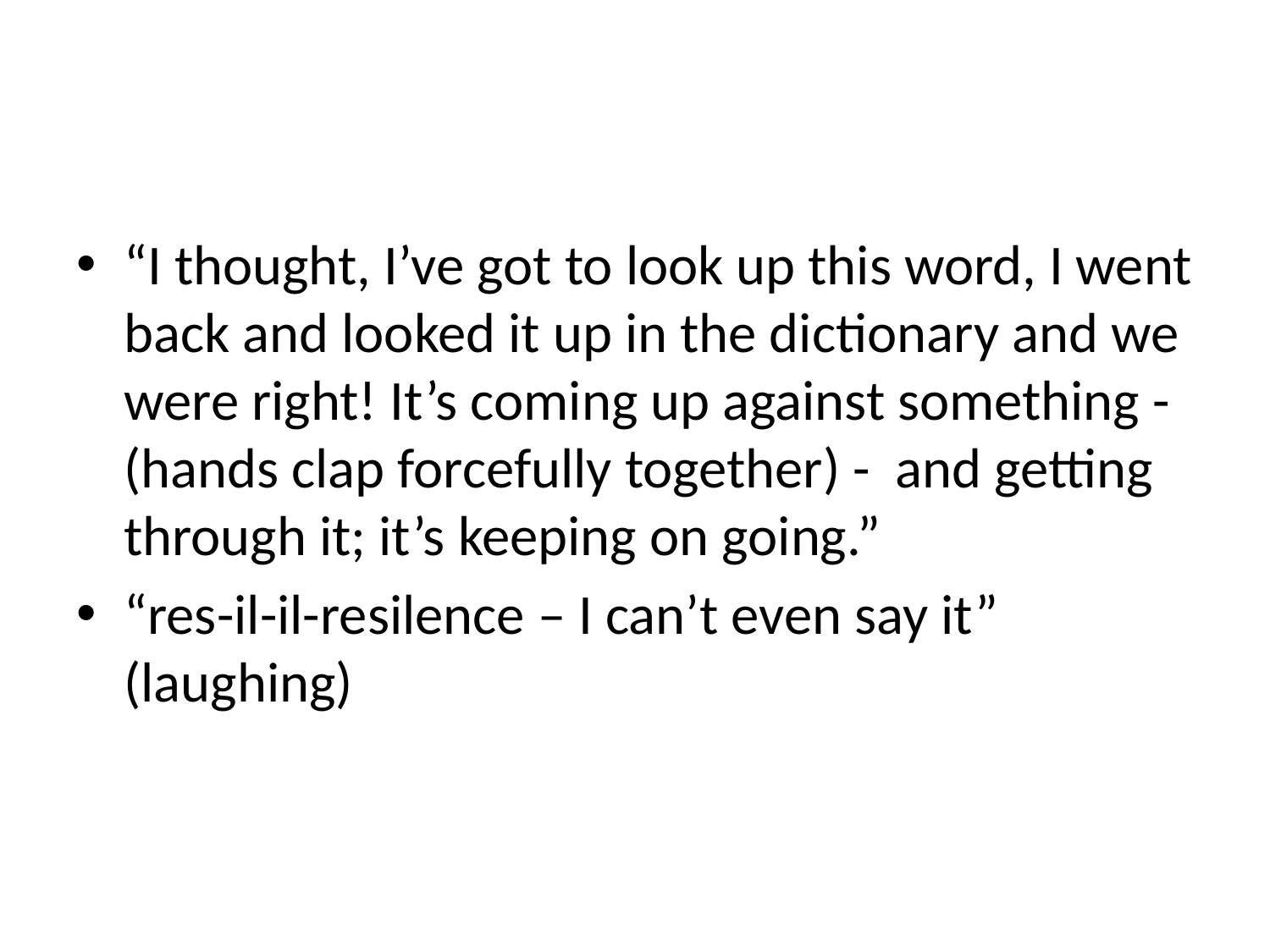

#
“I thought, I’ve got to look up this word, I went back and looked it up in the dictionary and we were right! It’s coming up against something - (hands clap forcefully together) -  and getting through it; it’s keeping on going.”
“res-il-il-resilence – I can’t even say it” (laughing)